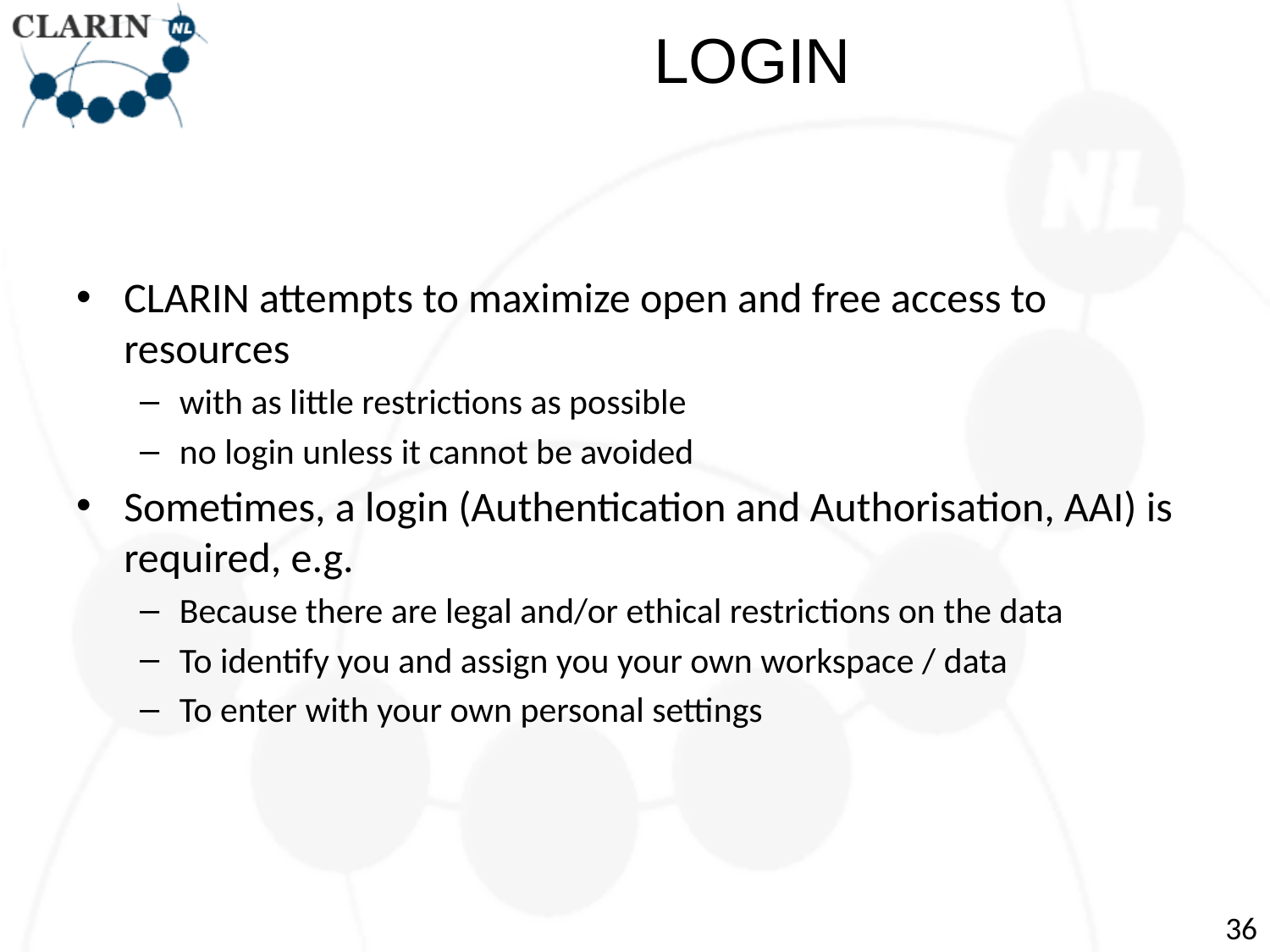

# LOGIN
CLARIN attempts to maximize open and free access to resources
with as little restrictions as possible
no login unless it cannot be avoided
Sometimes, a login (Authentication and Authorisation, AAI) is required, e.g.
Because there are legal and/or ethical restrictions on the data
To identify you and assign you your own workspace / data
To enter with your own personal settings

36